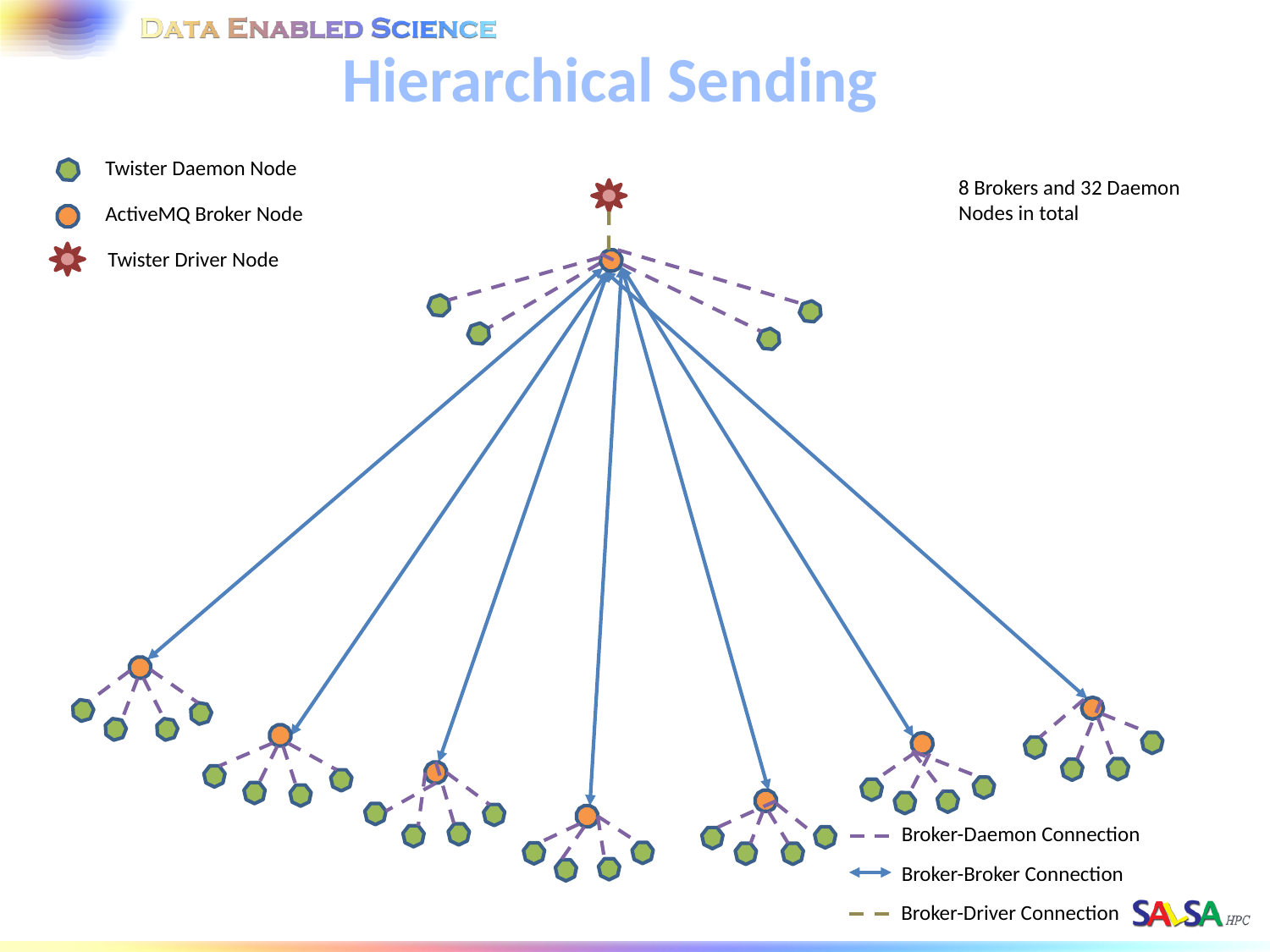

# Hierarchical Sending
Twister Daemon Node

8 Brokers and 32 Daemon Nodes in total

ActiveMQ Broker Node

Twister Driver Node

Broker-Daemon Connection

Broker-Broker Connection

Broker-Driver Connection